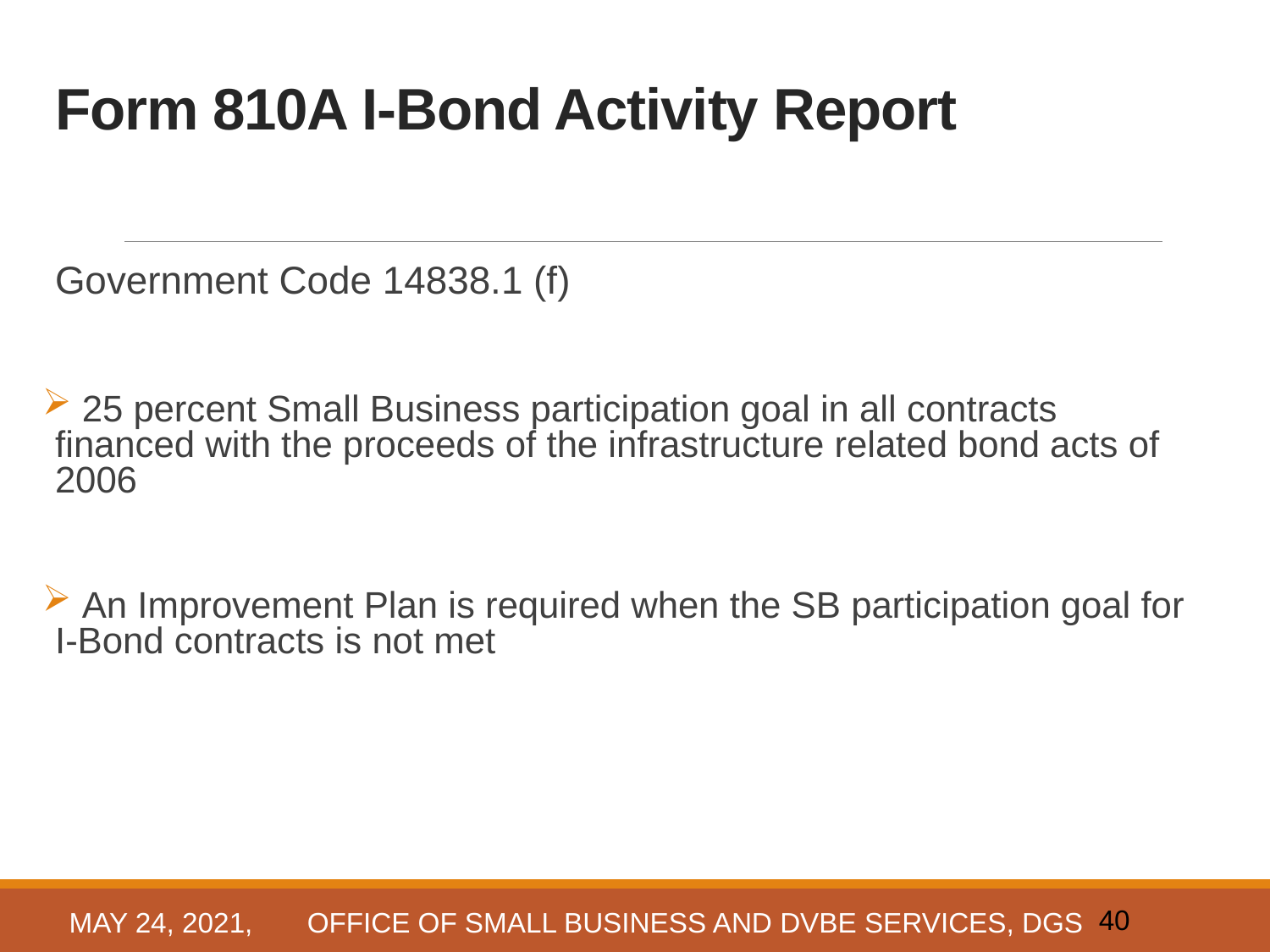

# Form 810A I-Bond Activity Report 3
Government Code 14838.1 (f)

 25 percent Small Business participation goal in all contracts financed with the proceeds of the infrastructure related bond acts of 2006

 An Improvement Plan is required when the SB participation goal for I-Bond contracts is not met

May 24, 2021,       OFFICE OF SMALL BUSINESS AND DVBE SERVICES, DGS
40